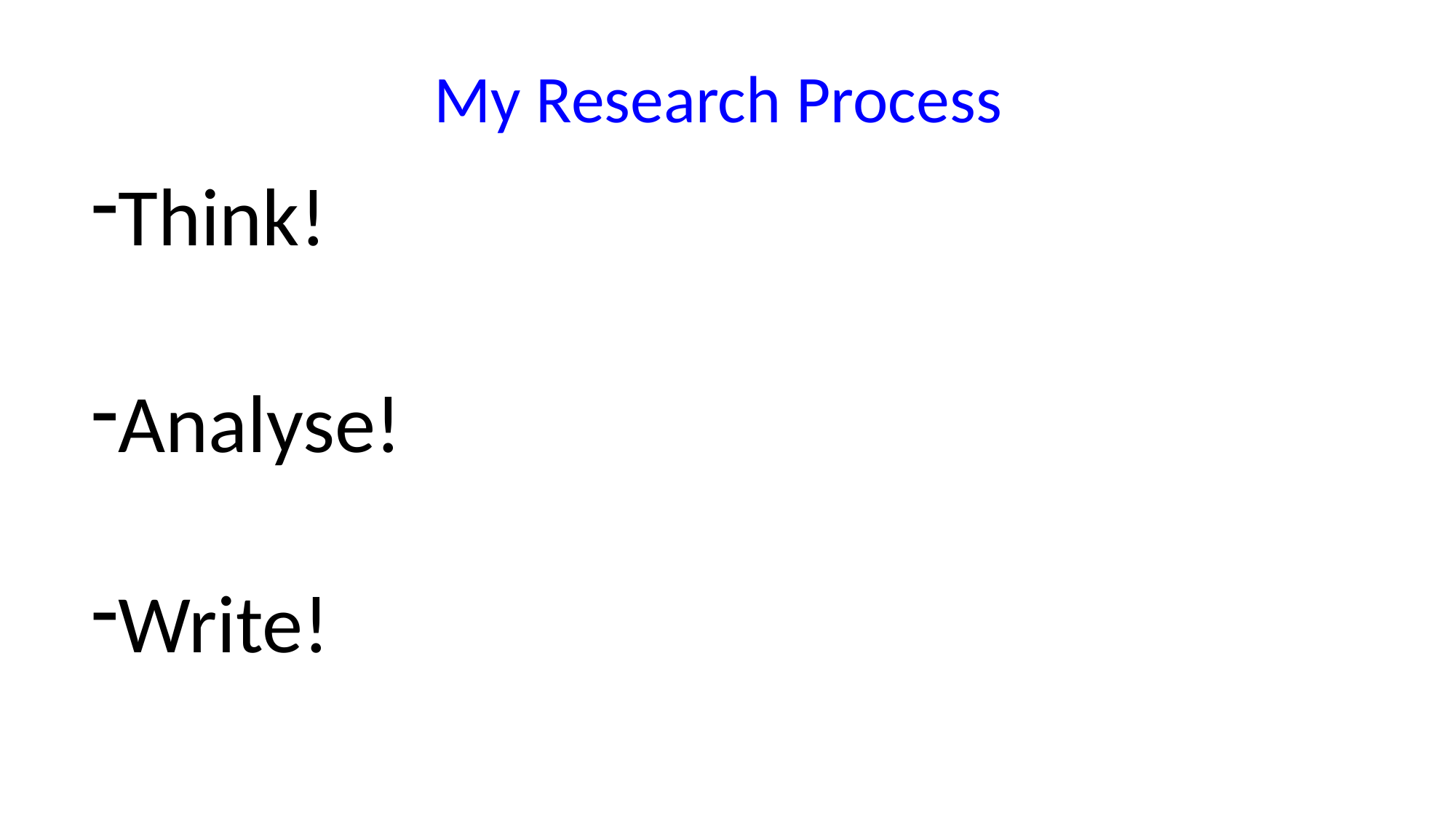

# My Research Process
Think!

Analyse!

Write!